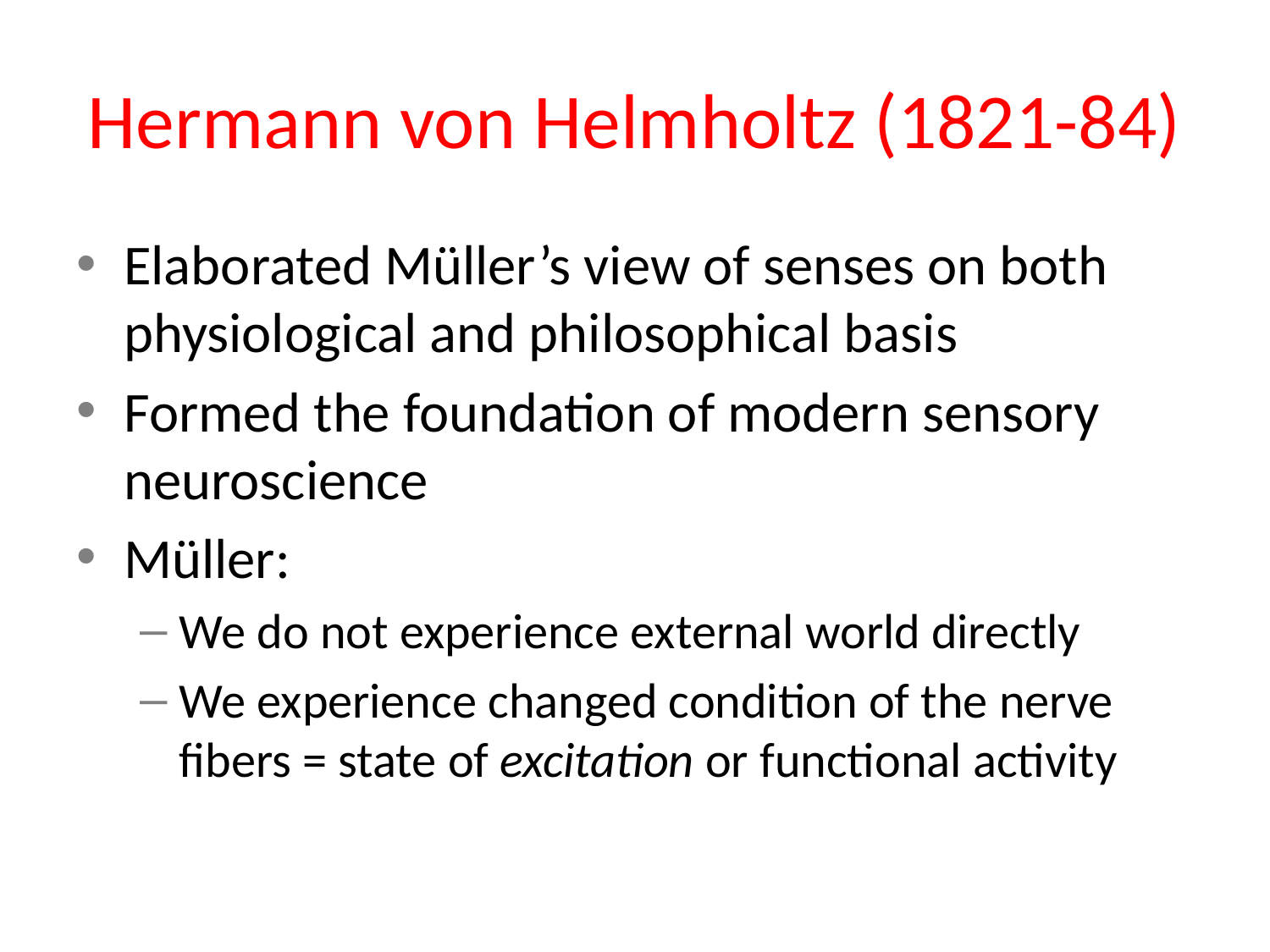

# Hermann von Helmholtz (1821-84)
Elaborated Müller’s view of senses on both physiological and philosophical basis
Formed the foundation of modern sensory neuroscience
Müller:
We do not experience external world directly
We experience changed condition of the nerve fibers = state of excitation or functional activity